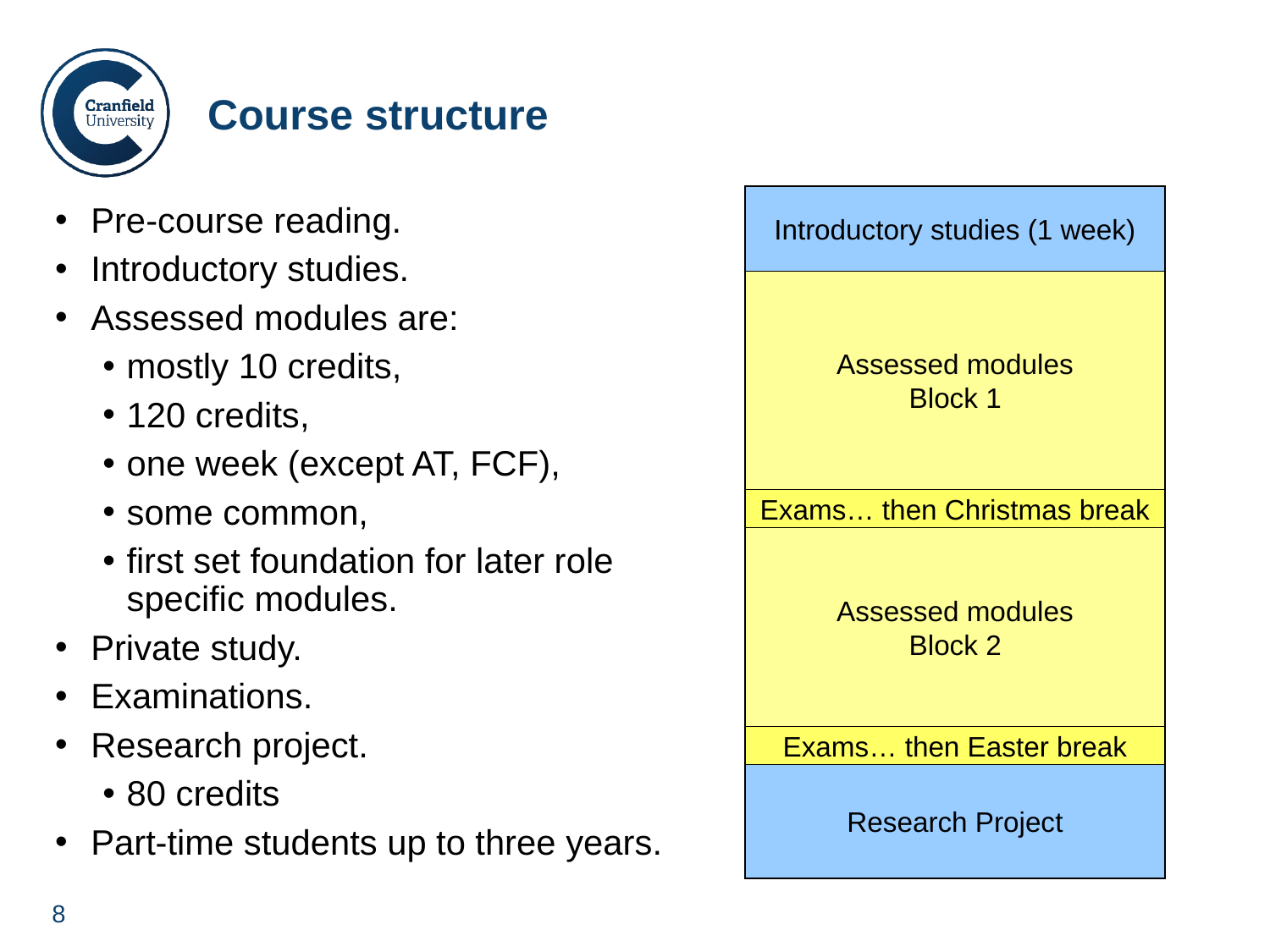

# Course structure
Introductory studies (1 week)
Assessed modules
Block 1
Exams… then Christmas break
Assessed modules
Block 2
Exams… then Easter break
Research Project
Pre-course reading.
Introductory studies.
Assessed modules are:
mostly 10 credits,
120 credits,
one week (except AT, FCF),
some common,
first set foundation for later role specific modules.
Private study.
Examinations.
Research project.
80 credits
Part-time students up to three years.